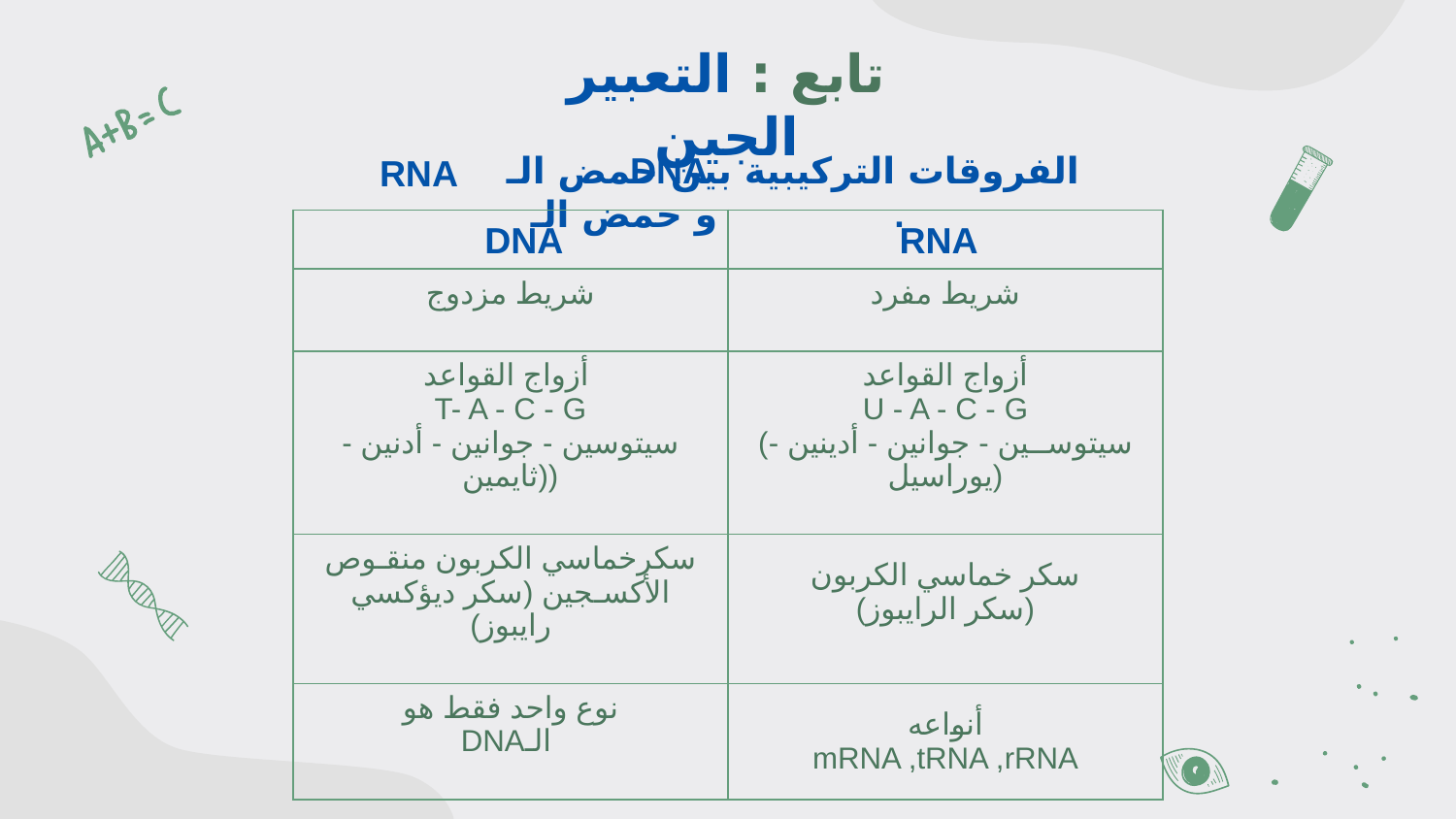

# تابع : التعبير الجين
الفروقات التركيبية بين حمض الـ             و حمض الـ              .
DNA
RNA

RNA
DNA
|  |  |
| --- | --- |
| شريط مزدوج | شريط مفرد |
| --- | --- |
| أزواج القواعد T- A - C - G سيتوسين - جوانين - أدنين - ثايمين)) | أزواج القواعد U - A - C - G (سيتوســين - جوانين - أدينين - يوراسيل) |
| سكرخماسي الكربون منقـوص الأكسـجين (سكر ديؤكسي رايبوز) | سكر خماسي الكربون (سكر الرايبوز) |
| نوع واحد فقط هو DNAالـ | أنواعه mRNA ,tRNA ,rRNA |